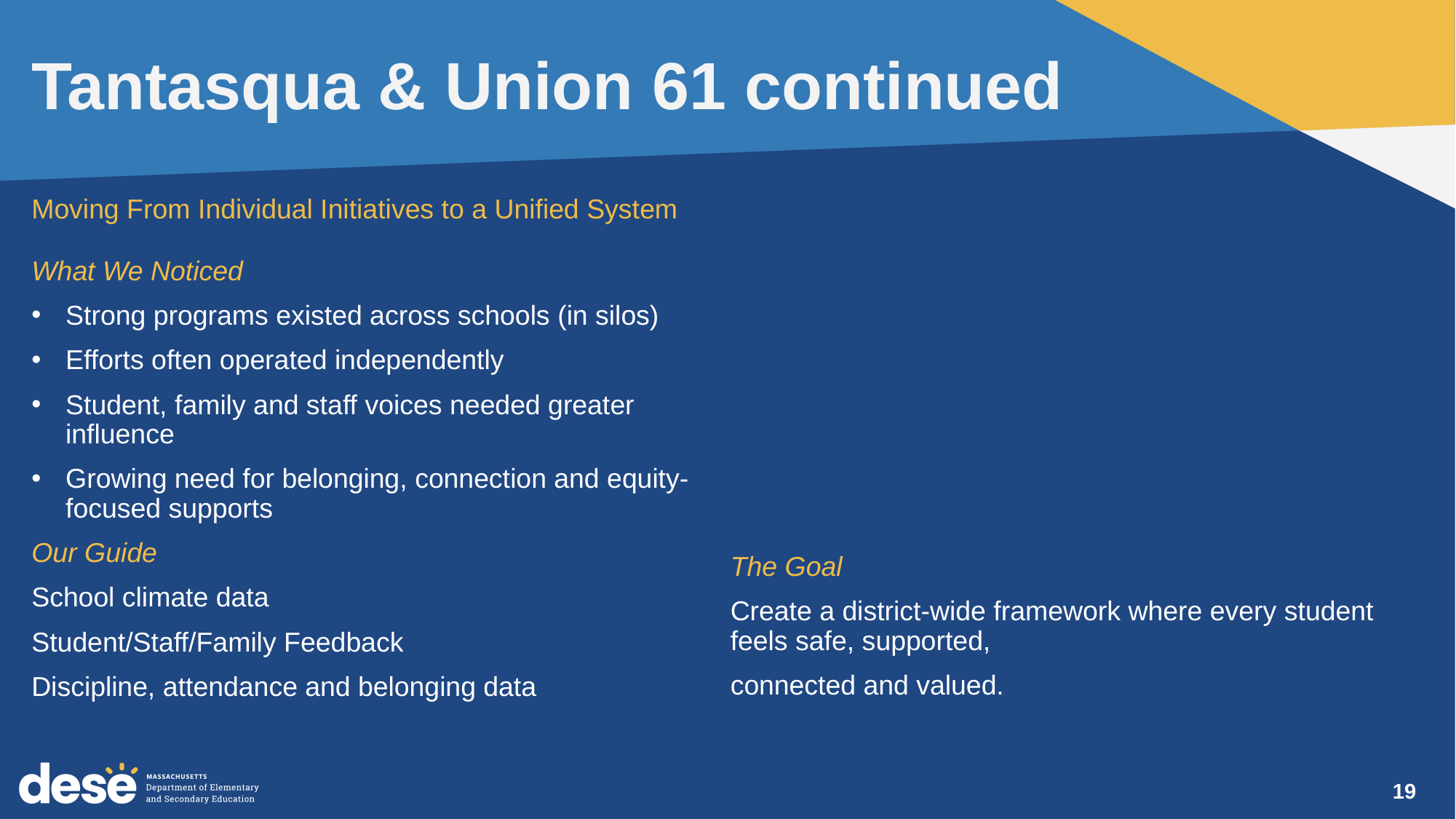

# Tantasqua & Union 61 continued
Moving From Individual Initiatives to a Unified System

What We Noticed
Strong programs existed across schools (in silos)
Efforts often operated independently
Student, family and staff voices needed greater influence
Growing need for belonging, connection and equity-focused supports
Our Guide
School climate data
Student/Staff/Family Feedback
Discipline, attendance and belonging data

The Goal
Create a district-wide framework where every student feels safe, supported,
connected and valued.
19